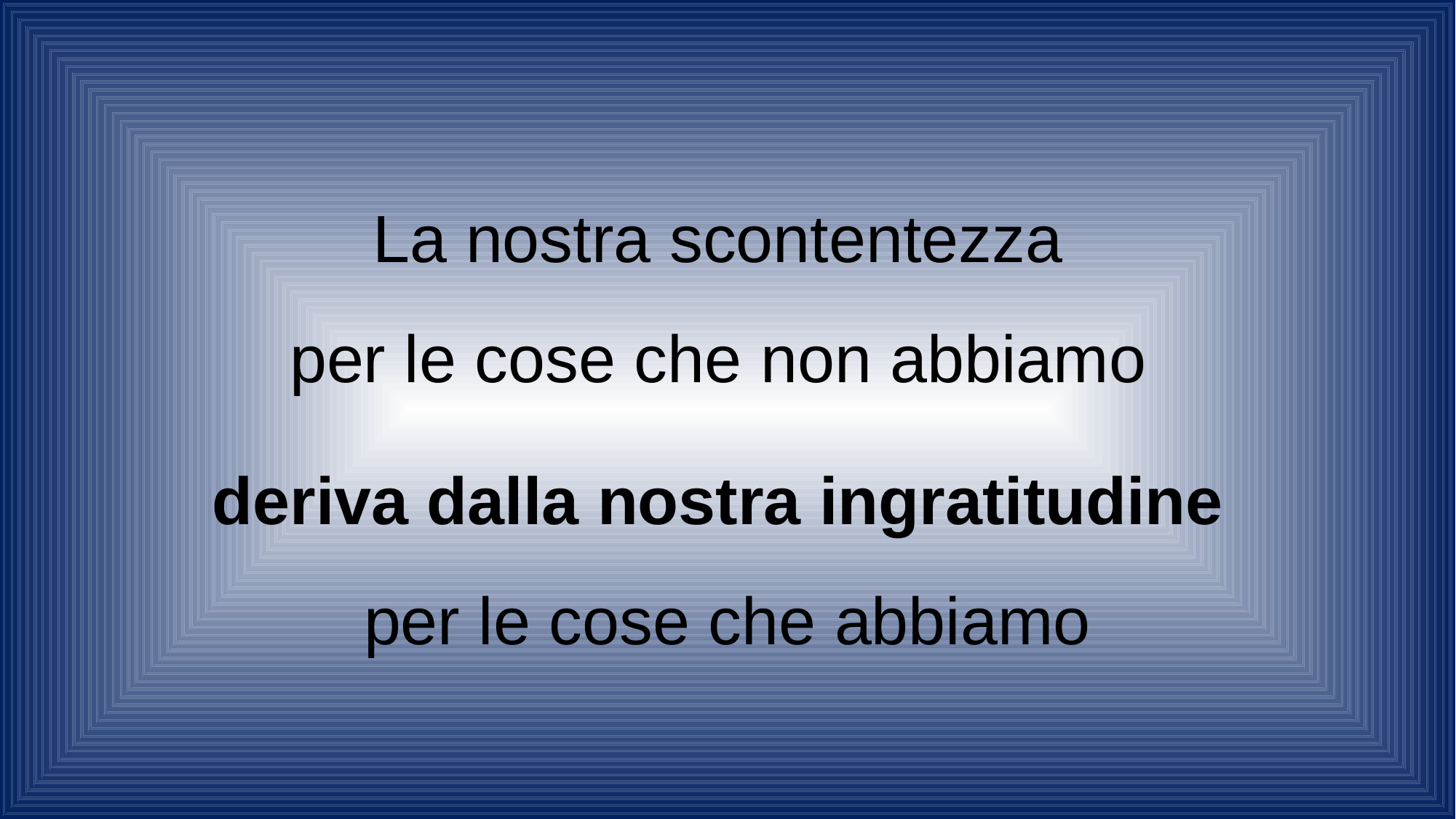

La nostra scontentezza
per le cose che non abbiamo

deriva dalla nostra ingratitudine
per le cose che abbiamo